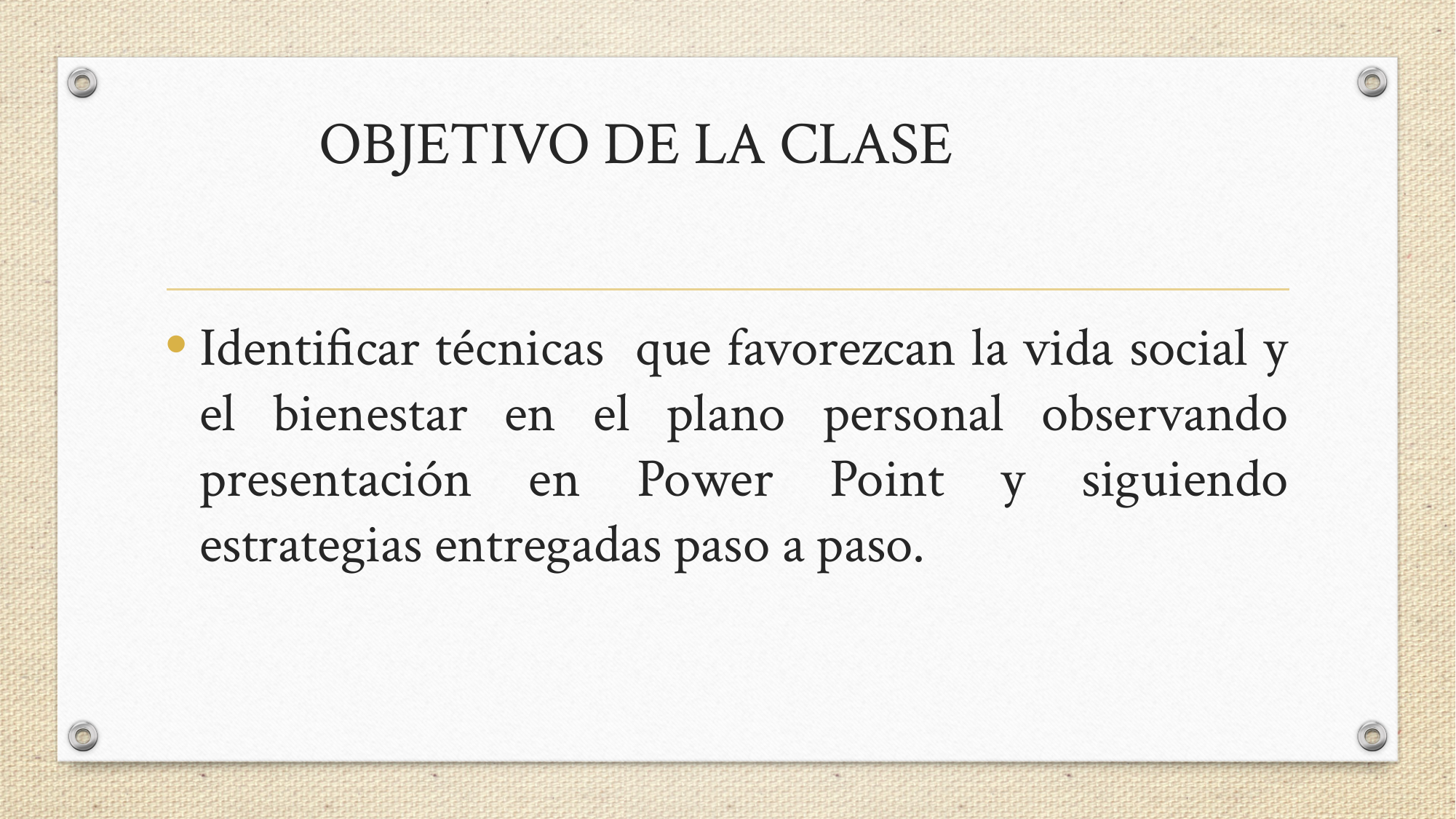

# OBJETIVO DE LA CLASE
Identificar técnicas  que favorezcan la vida social y el bienestar en el plano personal observando presentación en Power Point y siguiendo estrategias entregadas paso a paso.